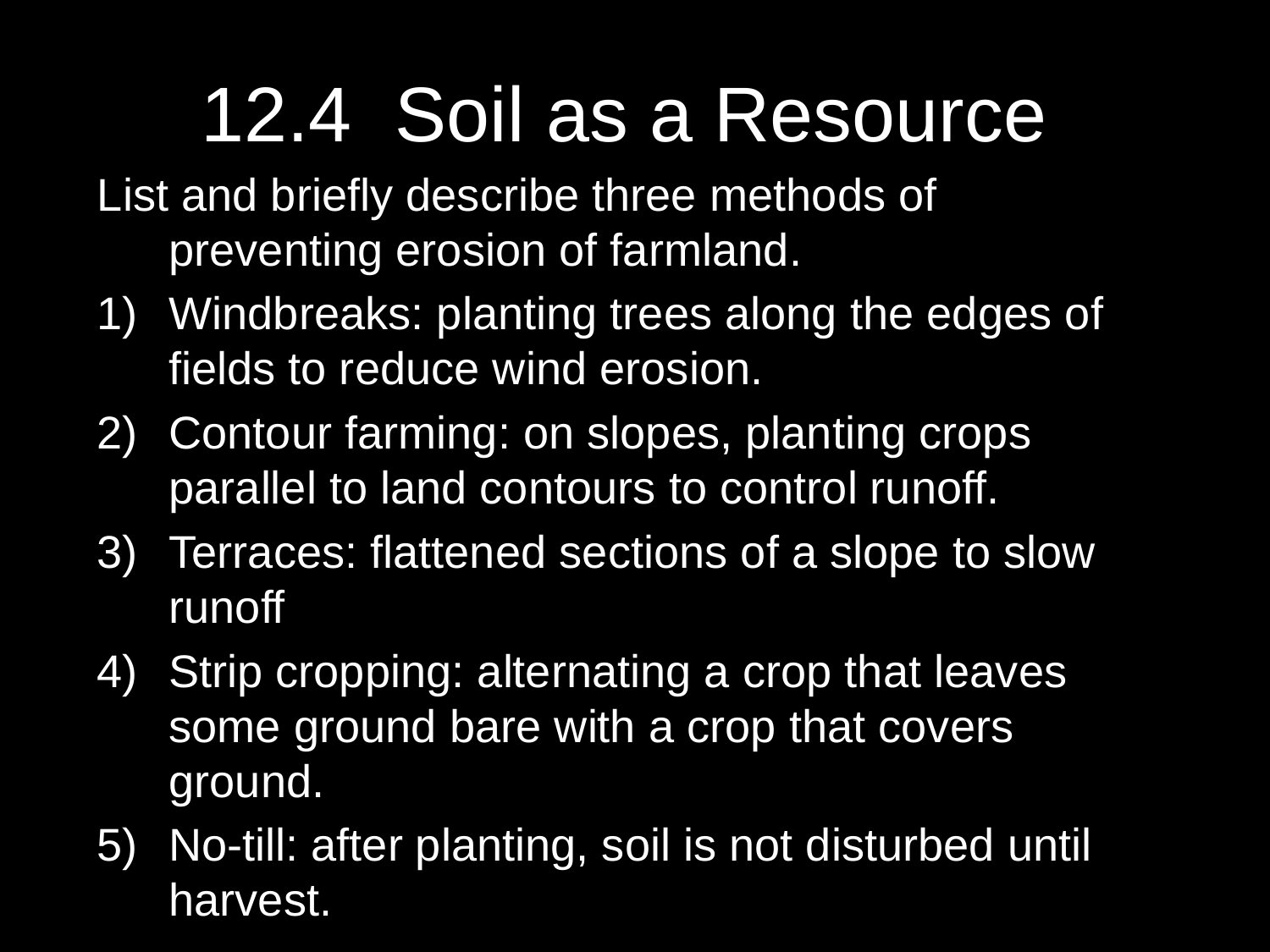

# 12.4  Soil as a Resource
List and briefly describe three methods of preventing erosion of farmland.
Windbreaks: planting trees along the edges of fields to reduce wind erosion.
Contour farming: on slopes, planting crops parallel to land contours to control runoff.
Terraces: flattened sections of a slope to slow runoff
Strip cropping: alternating a crop that leaves some ground bare with a crop that covers ground.
No-till: after planting, soil is not disturbed until harvest.